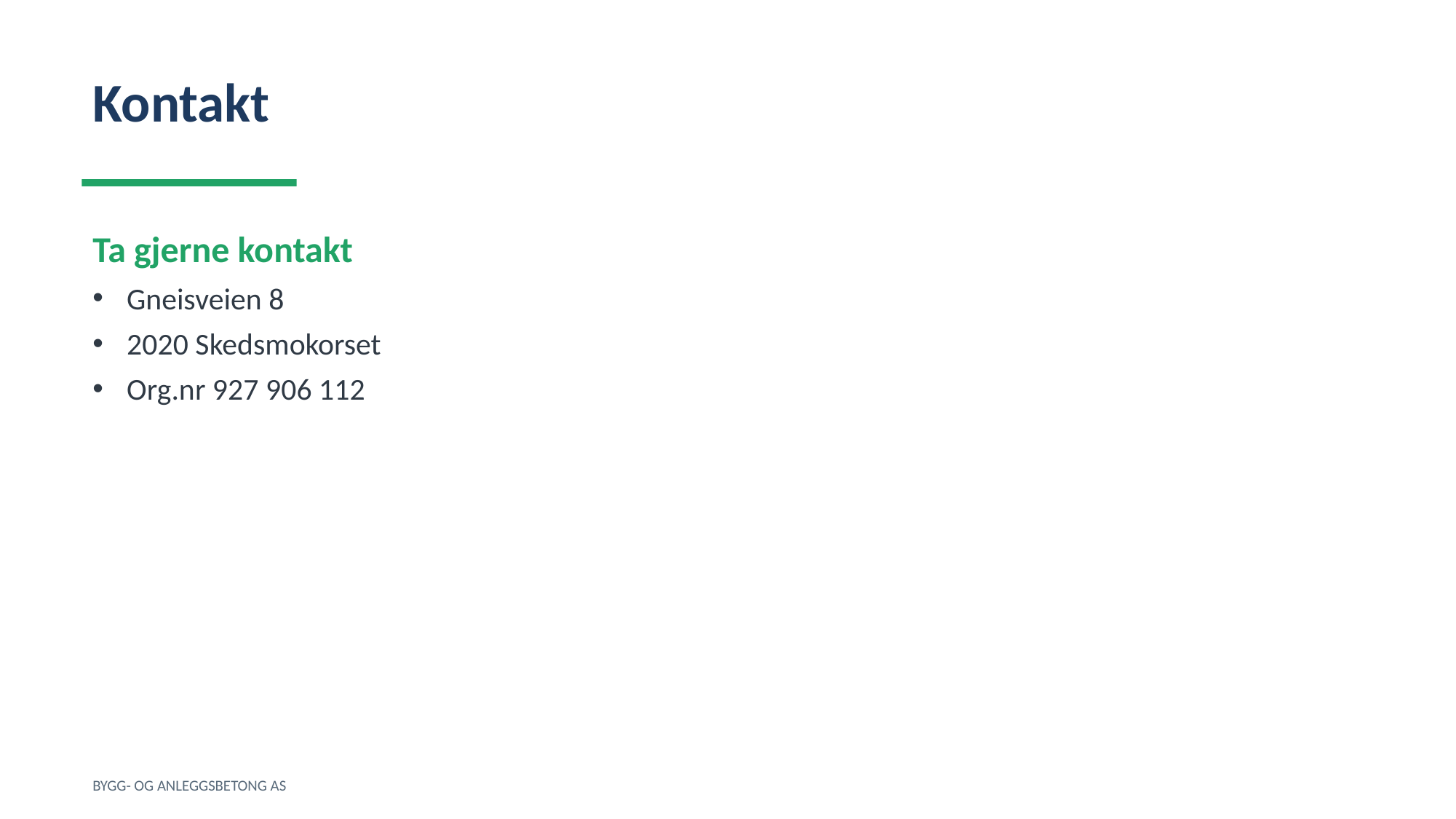

Kontakt

Ta gjerne kontakt
Gneisveien 8
2020 Skedsmokorset
Org.nr 927 906 112
BYGG- OG ANLEGGSBETONG AS